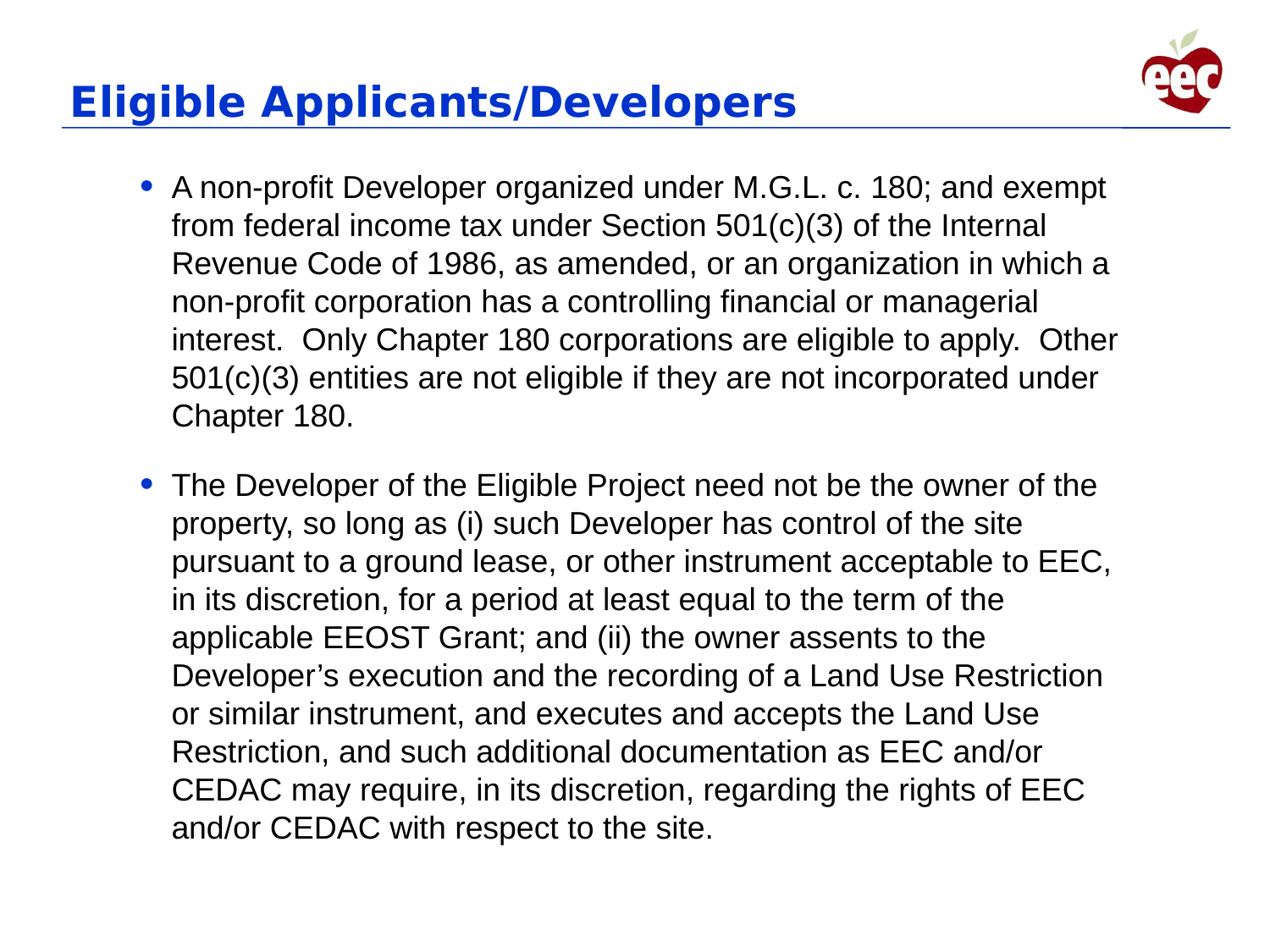

# Eligible Applicants/Developers
A non-profit Developer organized under M.G.L. c. 180; and exempt from federal income tax under Section 501(c)(3) of the Internal Revenue Code of 1986, as amended, or an organization in which a non-profit corporation has a controlling financial or managerial interest.  Only Chapter 180 corporations are eligible to apply.  Other 501(c)(3) entities are not eligible if they are not incorporated under Chapter 180.
The Developer of the Eligible Project need not be the owner of the property, so long as (i) such Developer has control of the site pursuant to a ground lease, or other instrument acceptable to EEC, in its discretion, for a period at least equal to the term of the applicable EEOST Grant; and (ii) the owner assents to the Developer’s execution and the recording of a Land Use Restriction or similar instrument, and executes and accepts the Land Use Restriction, and such additional documentation as EEC and/or CEDAC may require, in its discretion, regarding the rights of EEC and/or CEDAC with respect to the site.
9